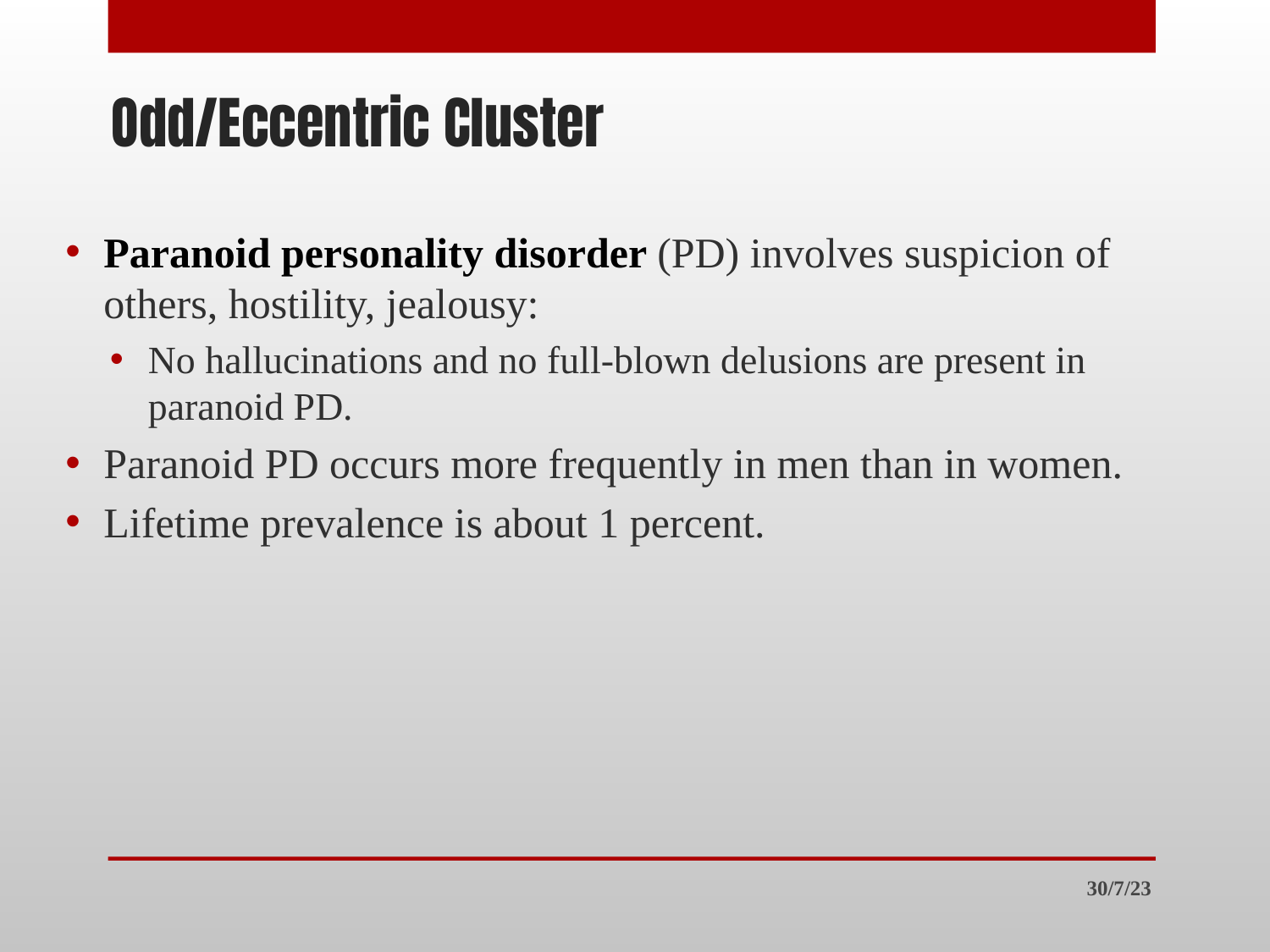

# Odd/Eccentric Cluster
Paranoid personality disorder (PD) involves suspicion of others, hostility, jealousy:
No hallucinations and no full-blown delusions are present in paranoid PD.
Paranoid PD occurs more frequently in men than in women.
Lifetime prevalence is about 1 percent.
30/7/23